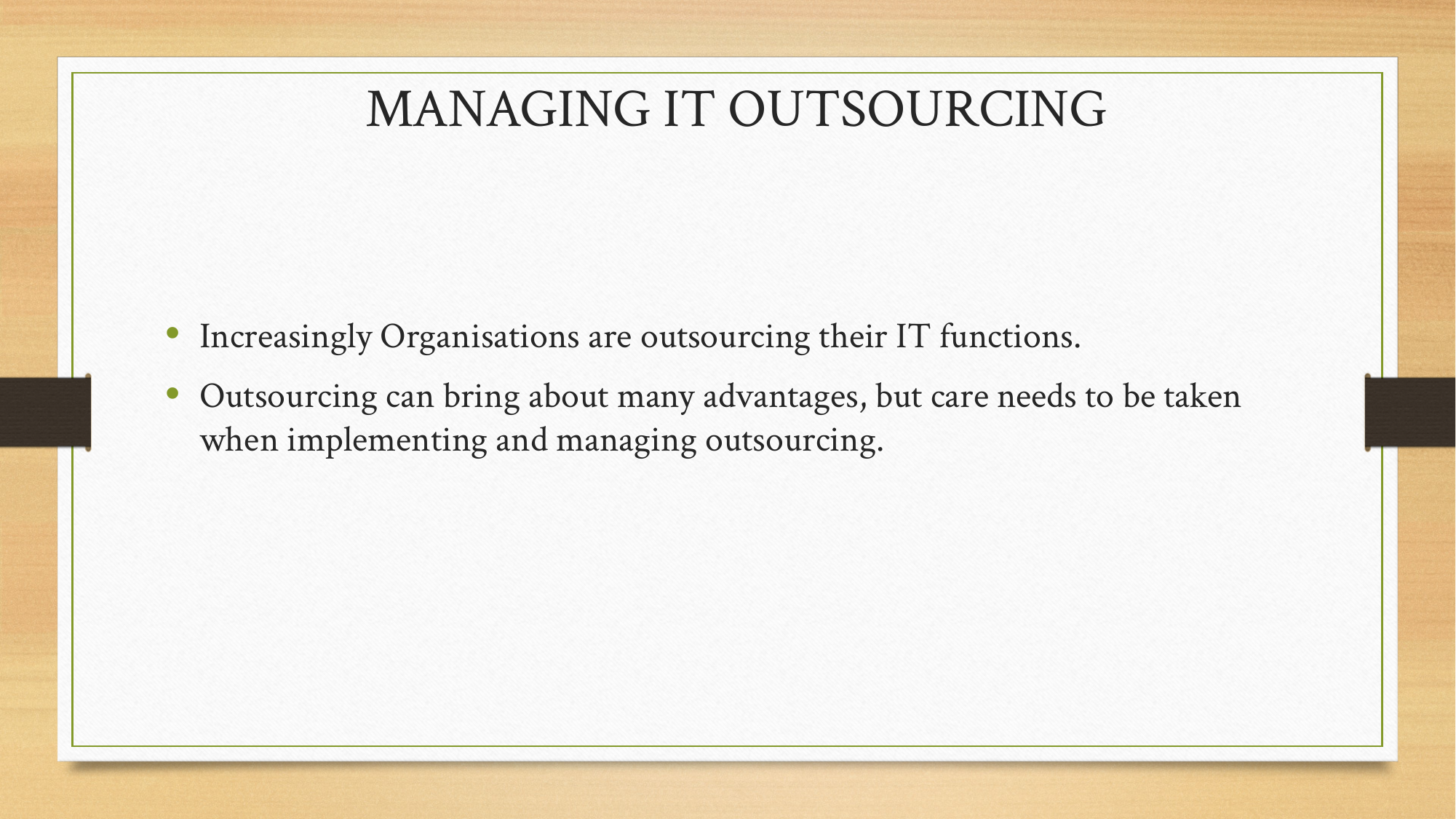

Increasingly Organisations are outsourcing their IT functions.
Outsourcing can bring about many advantages, but care needs to be taken when implementing and managing outsourcing.
Managing IT Outsourcing